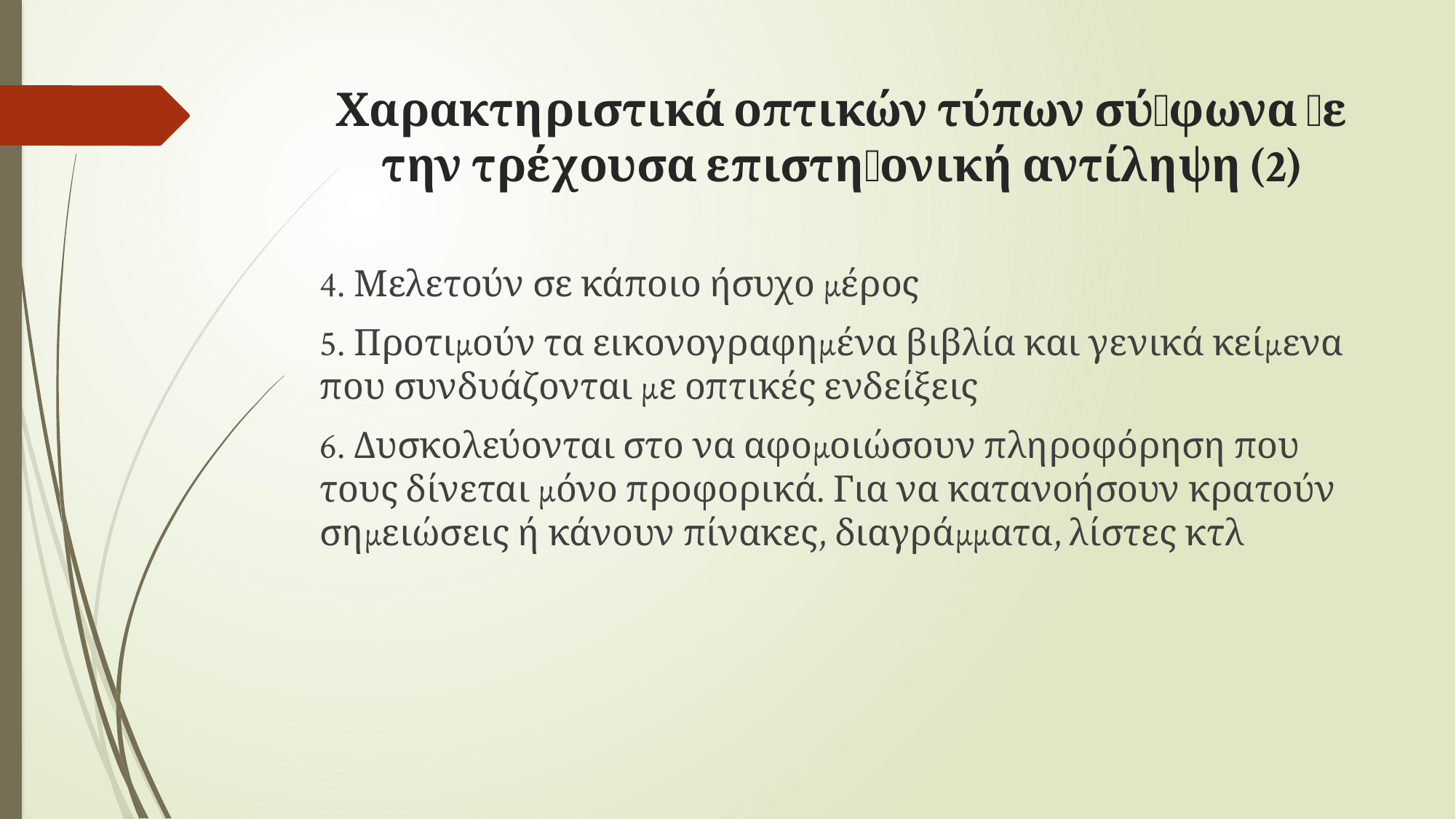

# Χαρακτηριστικά οπτικών τύπων σύμφωνα με την τρέχουσα επιστημονική αντίληψη (2)
4. Μελετούν σε κάποιο ήσυχο μέρος
5. Προτιμούν τα εικονογραφημένα βιβλία και γενικά κείμενα που συνδυάζονται με οπτικές ενδείξεις
6. Δυσκολεύονται στο να αφομοιώσουν πληροφόρηση που τους δίνεται μόνο προφορικά. Για να κατανοήσουν κρατούν σημειώσεις ή κάνουν πίνακες, διαγράμματα, λίστες κτλ